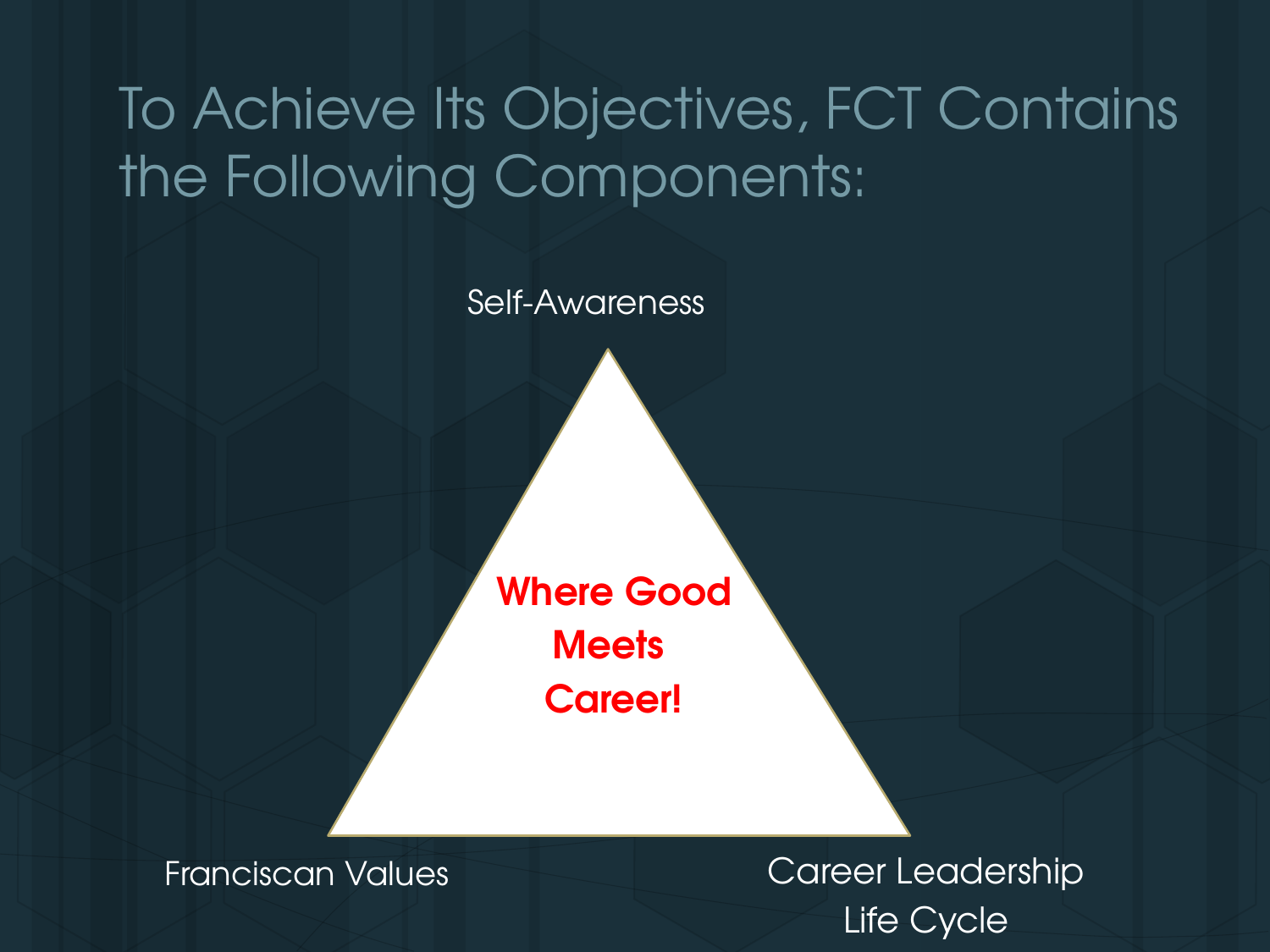

# To Achieve Its Objectives, FCT Contains the Following Components:
Self-Awareness

Where Good
Meets
Career!
Career Leadership
Life Cycle
Franciscan Values